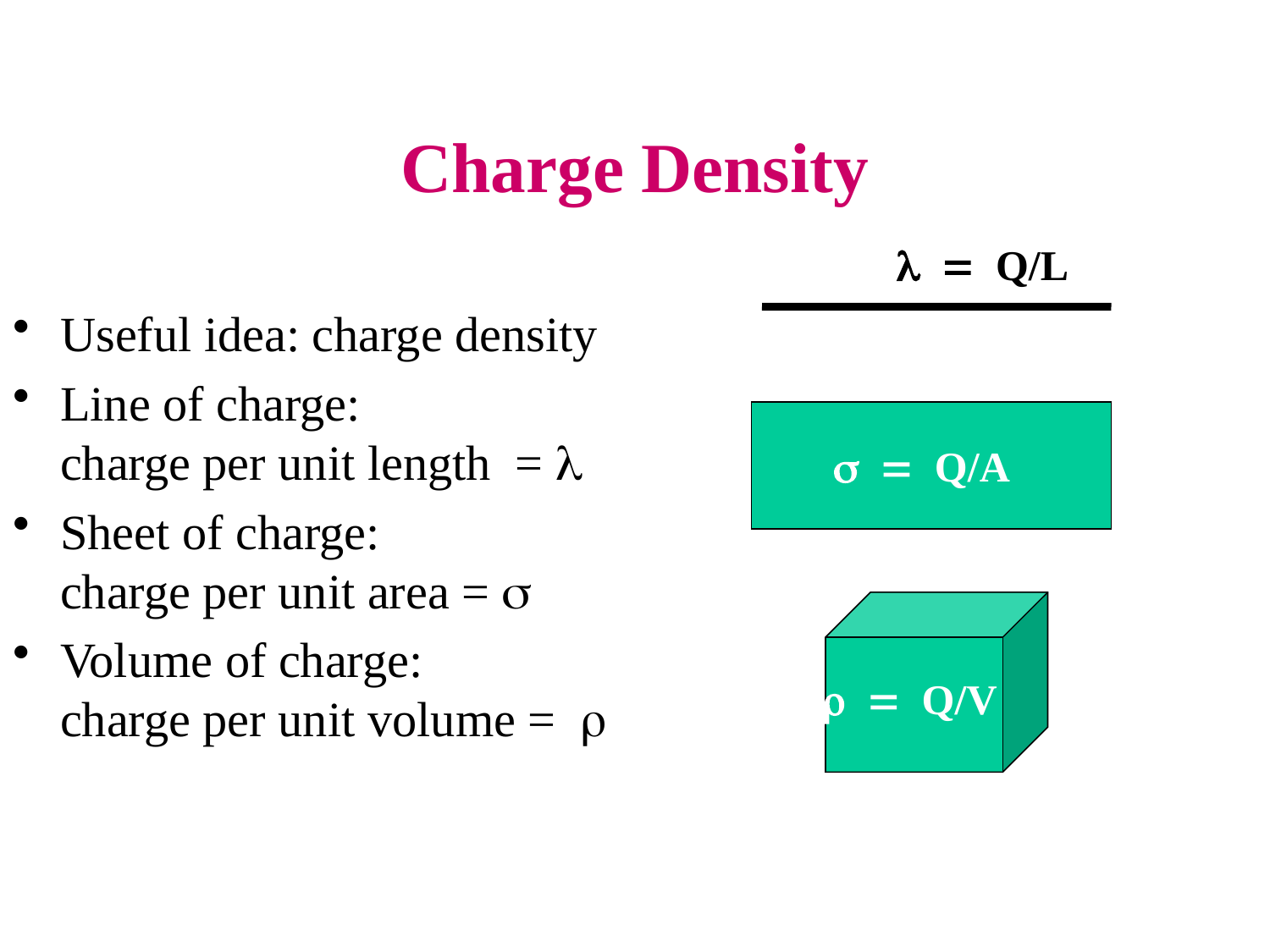

# Charge Density
λ = Q/L
Useful idea: charge density
Line of charge:                  charge per unit length  = λ
Sheet of charge:                 charge per unit area = σ
Volume of charge:             charge per unit volume =  ρ

σ = Q/A

ρ = Q/V